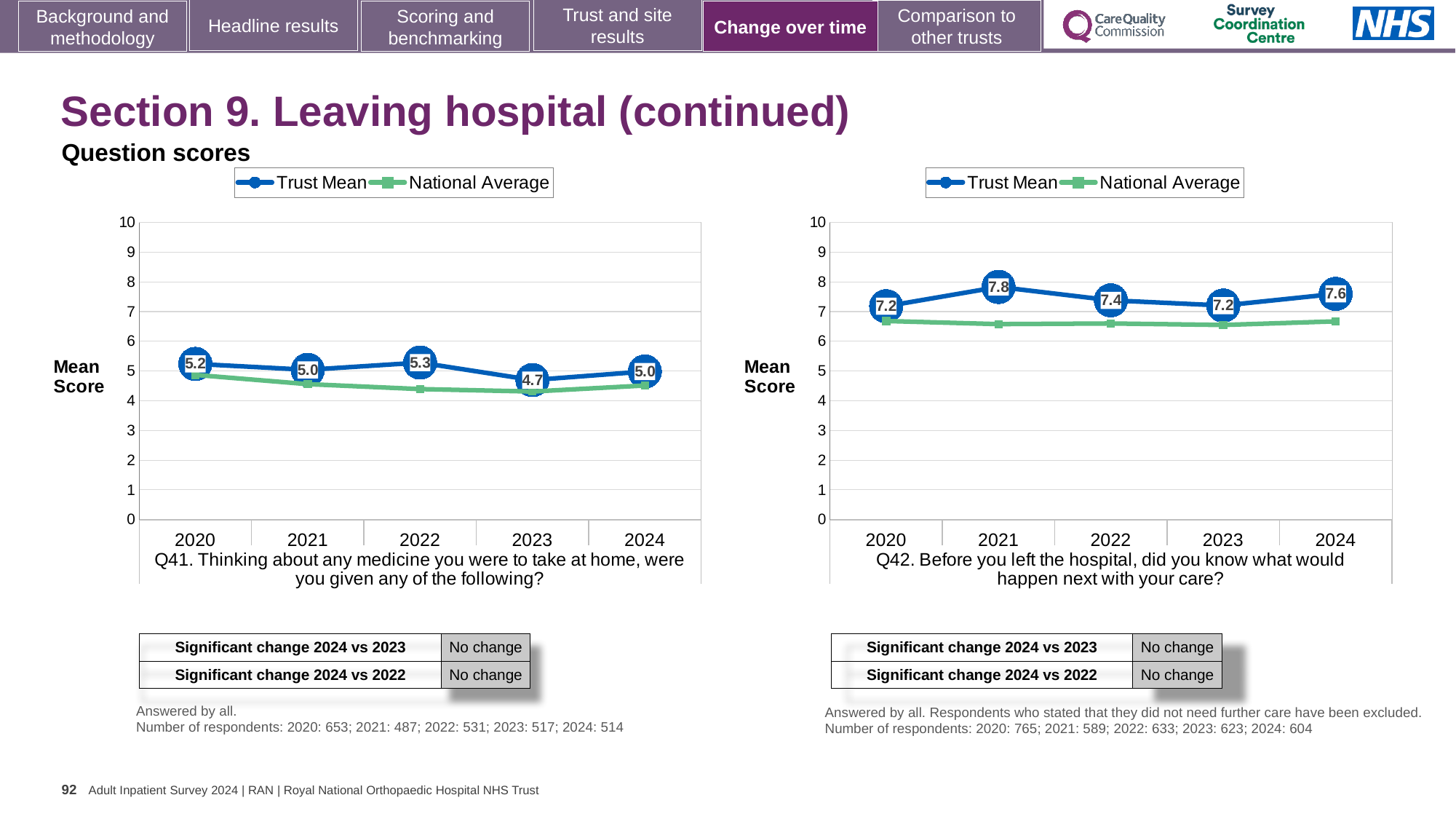

# Section 9. Leaving hospital (continued)
Question scores

### Chart

| Category | Trust Mean | National Average |
|---|---|---|
| 2020 | 5.240720254954128 | 4.870046056338317 |
| 2021 | 5.041465227381273 | 4.559779557716962 |
| 2022 | 5.284394046105234 | 4.393293438839676 |
| 2023 | 4.696921320029995 | 4.311320910470059 |
| 2024 | 4.984995845281963 | 4.513074126480582 |

### Chart

| Category | Trust Mean | National Average |
|---|---|---|
| 2020 | 7.181605681106746 | 6.682918926457972 |
| 2021 | 7.83060054035127 | 6.578663337196869 |
| 2022 | 7.380455350538855 | 6.600935210421005 |
| 2023 | 7.203938715446304 | 6.550349835395068 |
| 2024 | 7.597473701395909 | 6.671287481690015 |
| Significant change 2024 vs 2023 | No change |
| --- | --- |
| Significant change 2024 vs 2022 | No change |
| Significant change 2024 vs 2023 | No change |
| --- | --- |
| Significant change 2024 vs 2022 | No change |
Answered by all.
Number of respondents: 2020: 653; 2021: 487; 2022: 531; 2023: 517; 2024: 514

Answered by all. Respondents who stated that they did not need further care have been excluded.
Number of respondents: 2020: 765; 2021: 589; 2022: 633; 2023: 623; 2024: 604

92